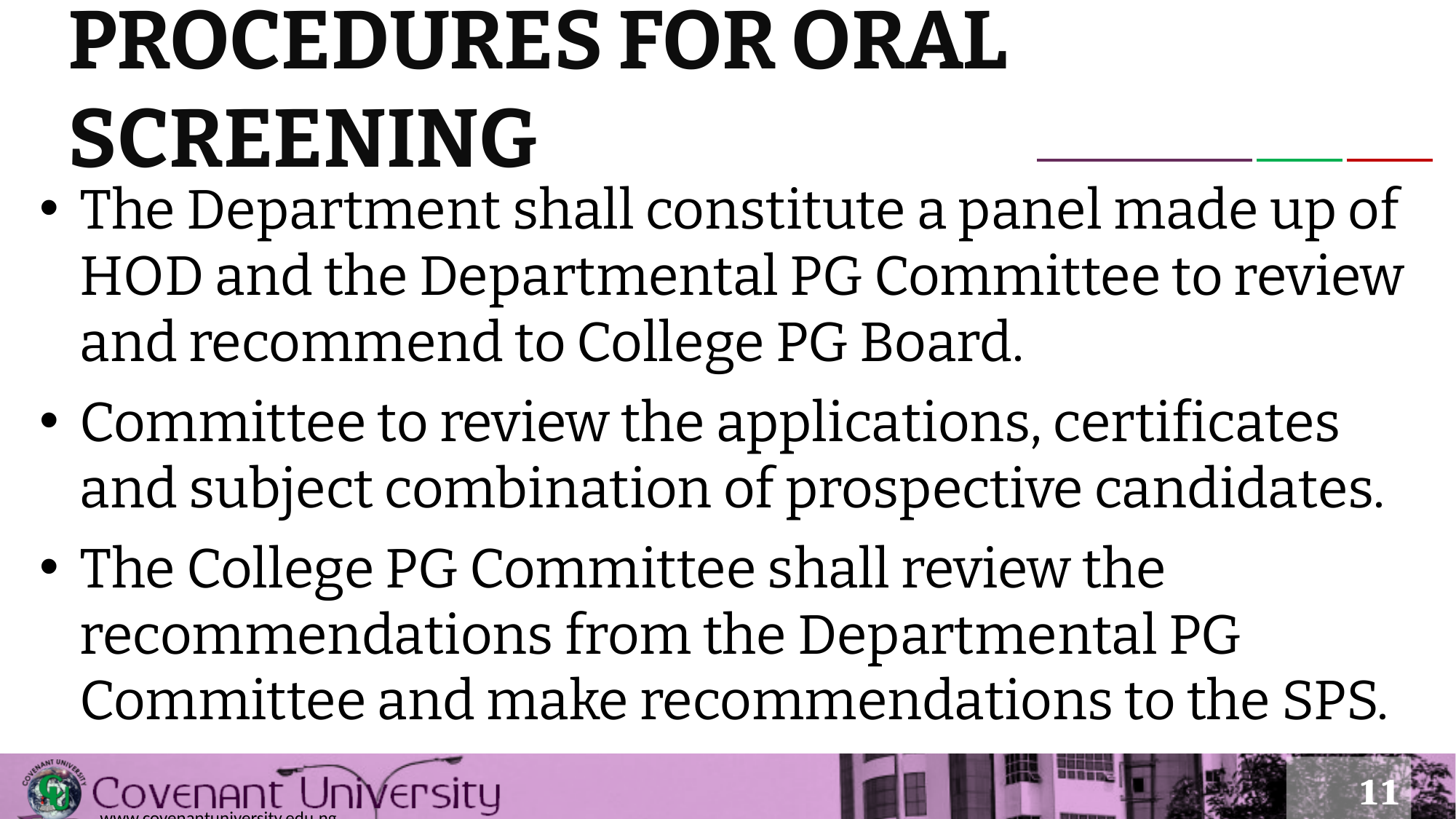

# PROCEDURES FOR ORAL SCREENING
The Department shall constitute a panel made up of HOD and the Departmental PG Committee to review and recommend to College PG Board.
Committee to review the applications, certificates and subject combination of prospective candidates.
The College PG Committee shall review the recommendations from the Departmental PG Committee and make recommendations to the SPS.